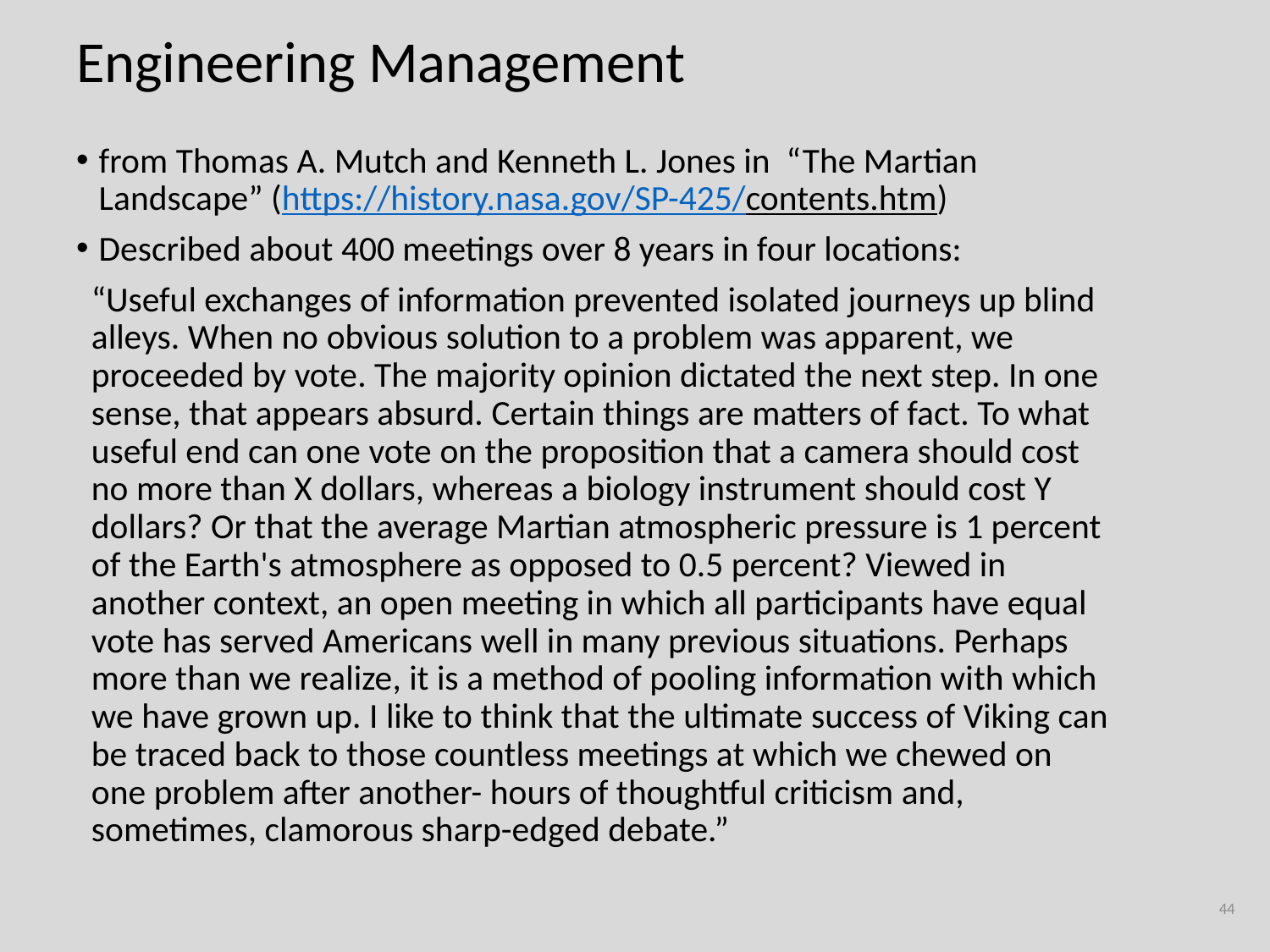

# Engineering Management
from Thomas A. Mutch and Kenneth L. Jones in  “The Martian Landscape” (https://history.nasa.gov/SP-425/contents.htm)
Described about 400 meetings over 8 years in four locations:
“Useful exchanges of information prevented isolated journeys up blind alleys. When no obvious solution to a problem was apparent, we proceeded by vote. The majority opinion dictated the next step. In one sense, that appears absurd. Certain things are matters of fact. To what useful end can one vote on the proposition that a camera should cost no more than X dollars, whereas a biology instrument should cost Y dollars? Or that the average Martian atmospheric pressure is 1 percent of the Earth's atmosphere as opposed to 0.5 percent? Viewed in another context, an open meeting in which all participants have equal vote has served Americans well in many previous situations. Perhaps more than we realize, it is a method of pooling information with which we have grown up. I like to think that the ultimate success of Viking can be traced back to those countless meetings at which we chewed on one problem after another- hours of thoughtful criticism and, sometimes, clamorous sharp-edged debate.”
44